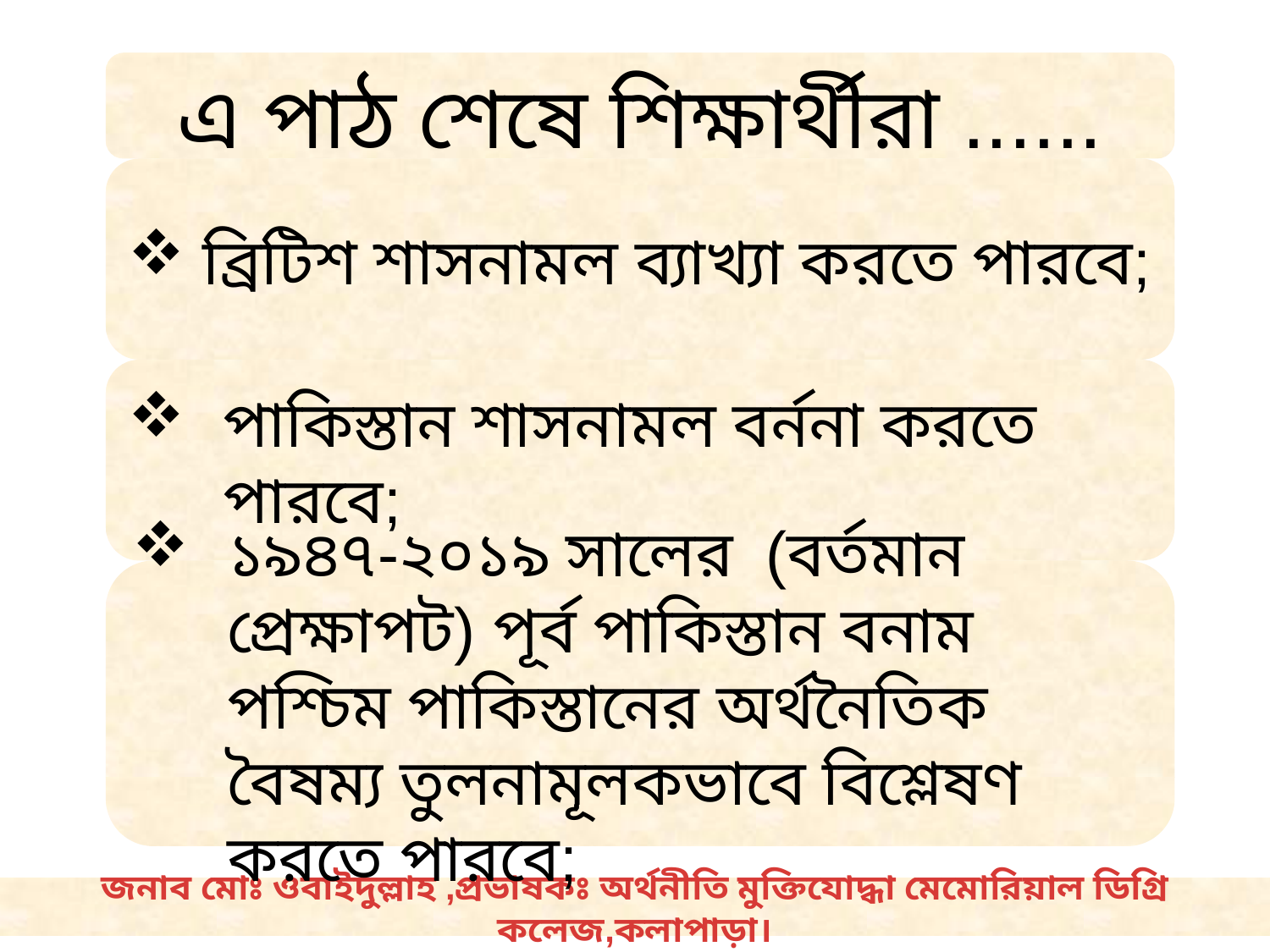

এ পাঠ শেষে শিক্ষার্থীরা ......
 ব্রিটিশ শাসনামল ব্যাখ্যা করতে পারবে;
পাকিস্তান শাসনামল বর্ননা করতে পারবে;
১৯৪৭-২০১৯ সালের  (বর্তমান প্রেক্ষাপট) পূর্ব পাকিস্তান বনাম পশ্চিম পাকিস্তানের অর্থনৈতিক বৈষম্য তুলনামূলকভাবে বিশ্লেষণ করতে পারবে;
জনাব মোঃ ওবাইদুল্লাহ ,প্রভাষকঃ অর্থনীতি মুক্তিযোদ্ধা মেমোরিয়াল ডিগ্রি কলেজ,কলাপাড়া।